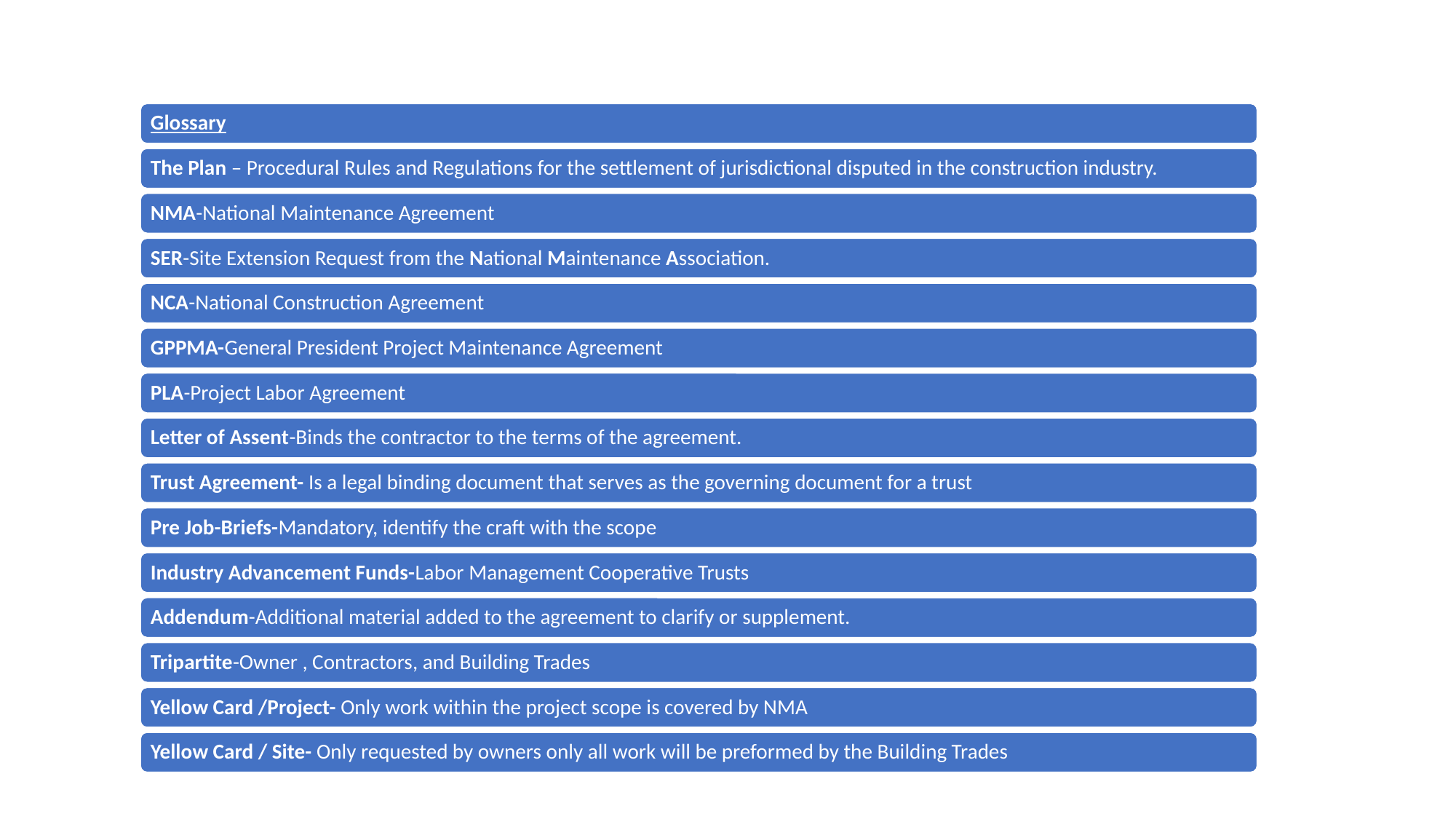

Glossary
The Plan – Procedural Rules and Regulations for the settlement of jurisdictional disputed in the construction industry.
NMA-National Maintenance Agreement
SER-Site Extension Request from the National Maintenance Association.
NCA-National Construction Agreement
GPPMA-General President Project Maintenance Agreement
PLA-Project Labor Agreement
Letter of Assent-Binds the contractor to the terms of the agreement.
Trust Agreement- Is a legal binding document that serves as the governing document for a trust
Pre Job-Briefs-Mandatory, identify the craft with the scope
Industry Advancement Funds-Labor Management Cooperative Trusts
Addendum-Additional material added to the agreement to clarify or supplement.
Tripartite-Owner , Contractors, and Building Trades
Yellow Card /Project- Only work within the project scope is covered by NMA
Yellow Card / Site- Only requested by owners only all work will be preformed by the Building Trades